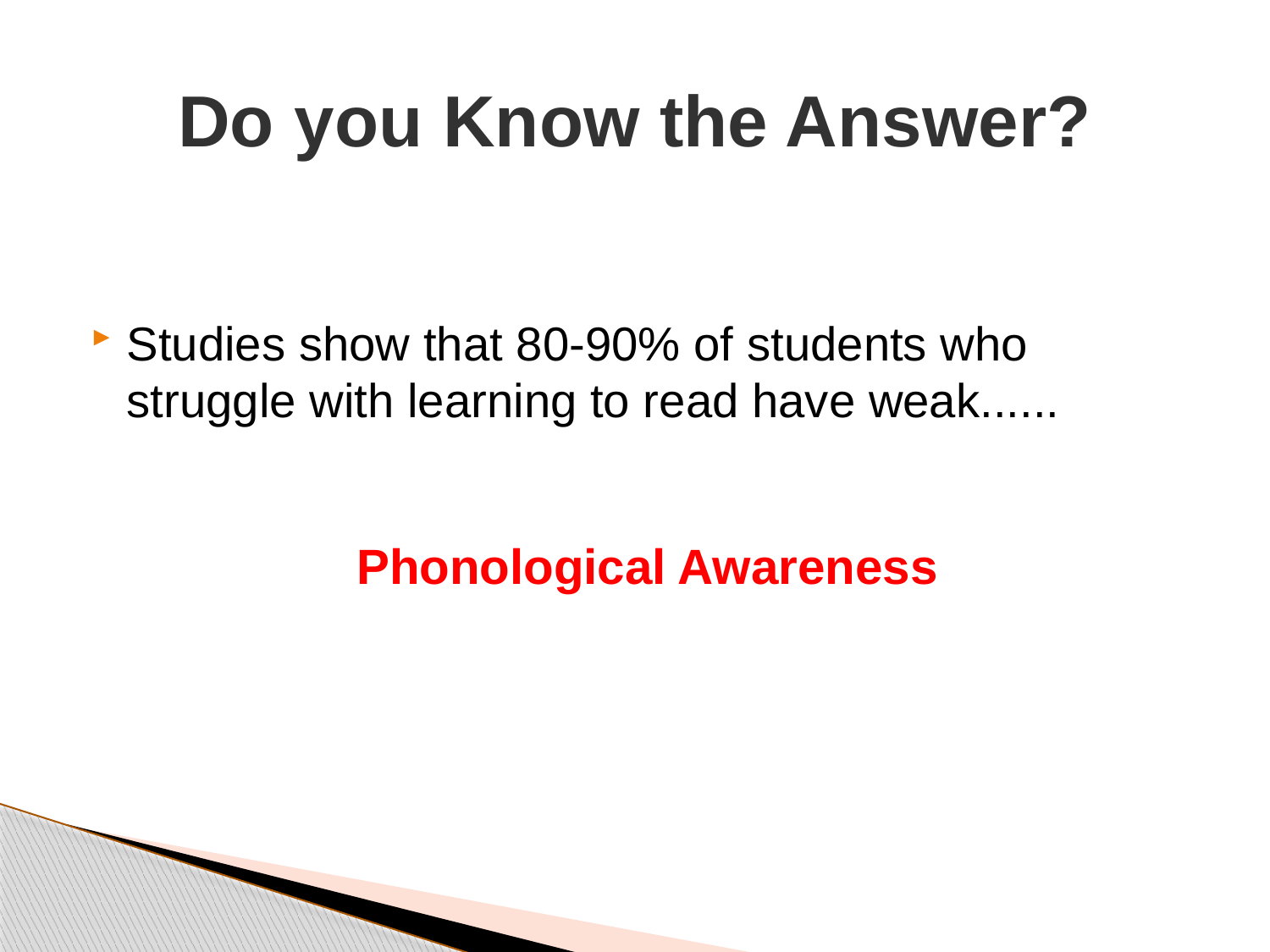

# Do you Know the Answer?
Studies show that 80-90% of students who struggle with learning to read have weak......

Phonological Awareness